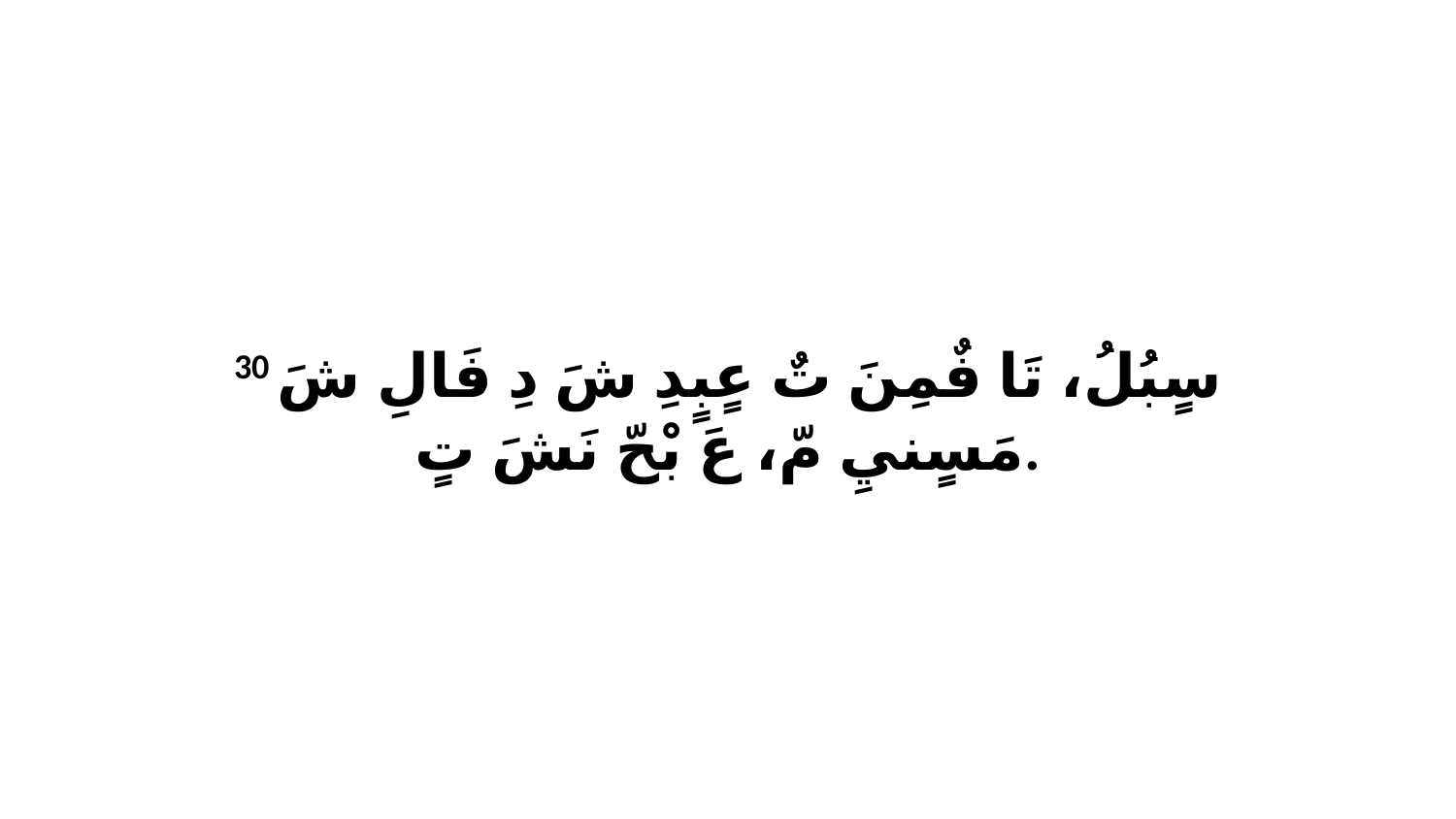

30 سٍبُلُ، تَا فٌمِنَ تٌ عٍبٍدِ شَ دِ فَالِ شَ مَسٍنيِ مّ، عَ بْحّ نَشَ تٍ.